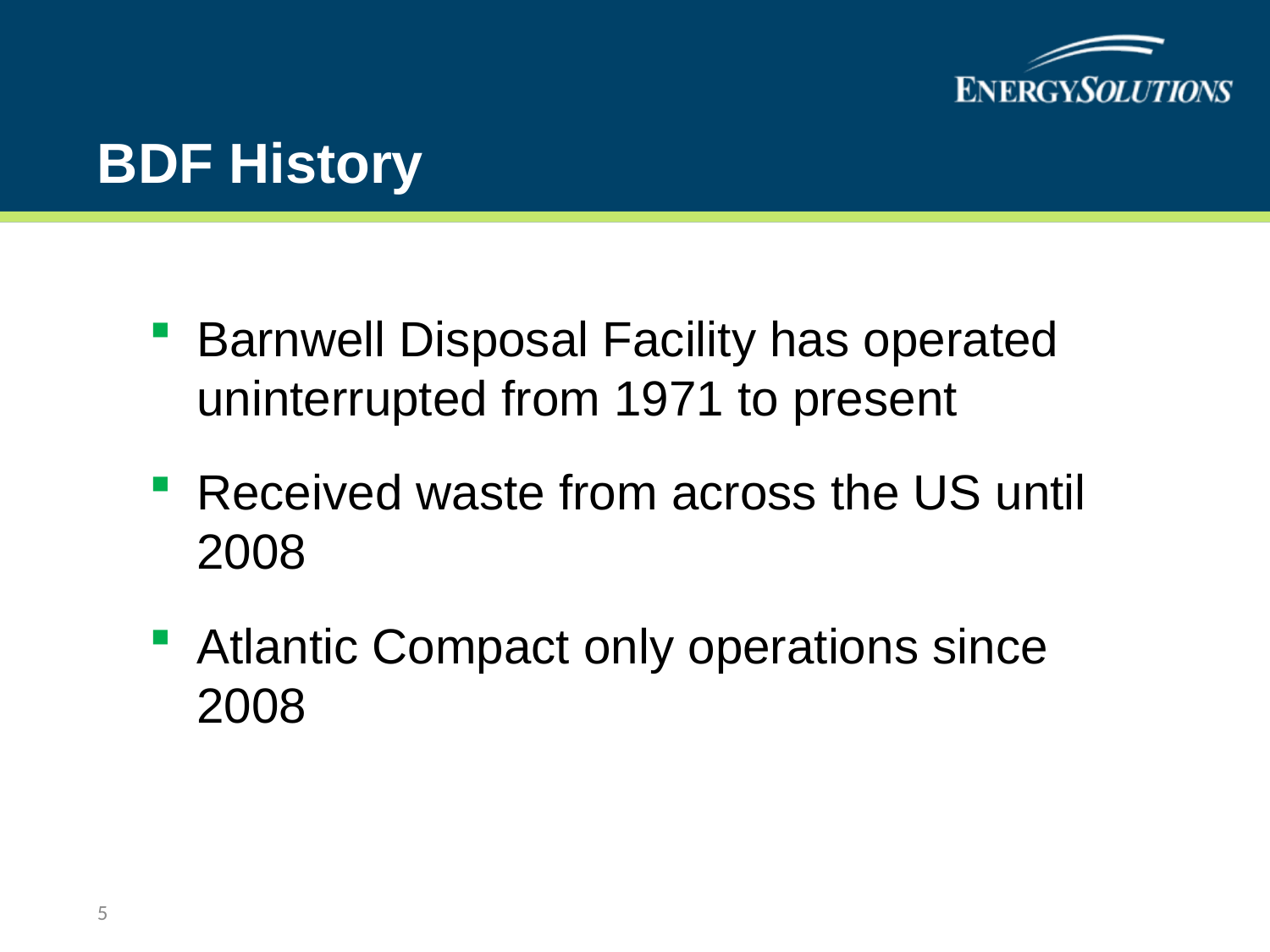

# BDF History
Barnwell Disposal Facility has operated uninterrupted from 1971 to present
Received waste from across the US until 2008
Atlantic Compact only operations since 2008

5